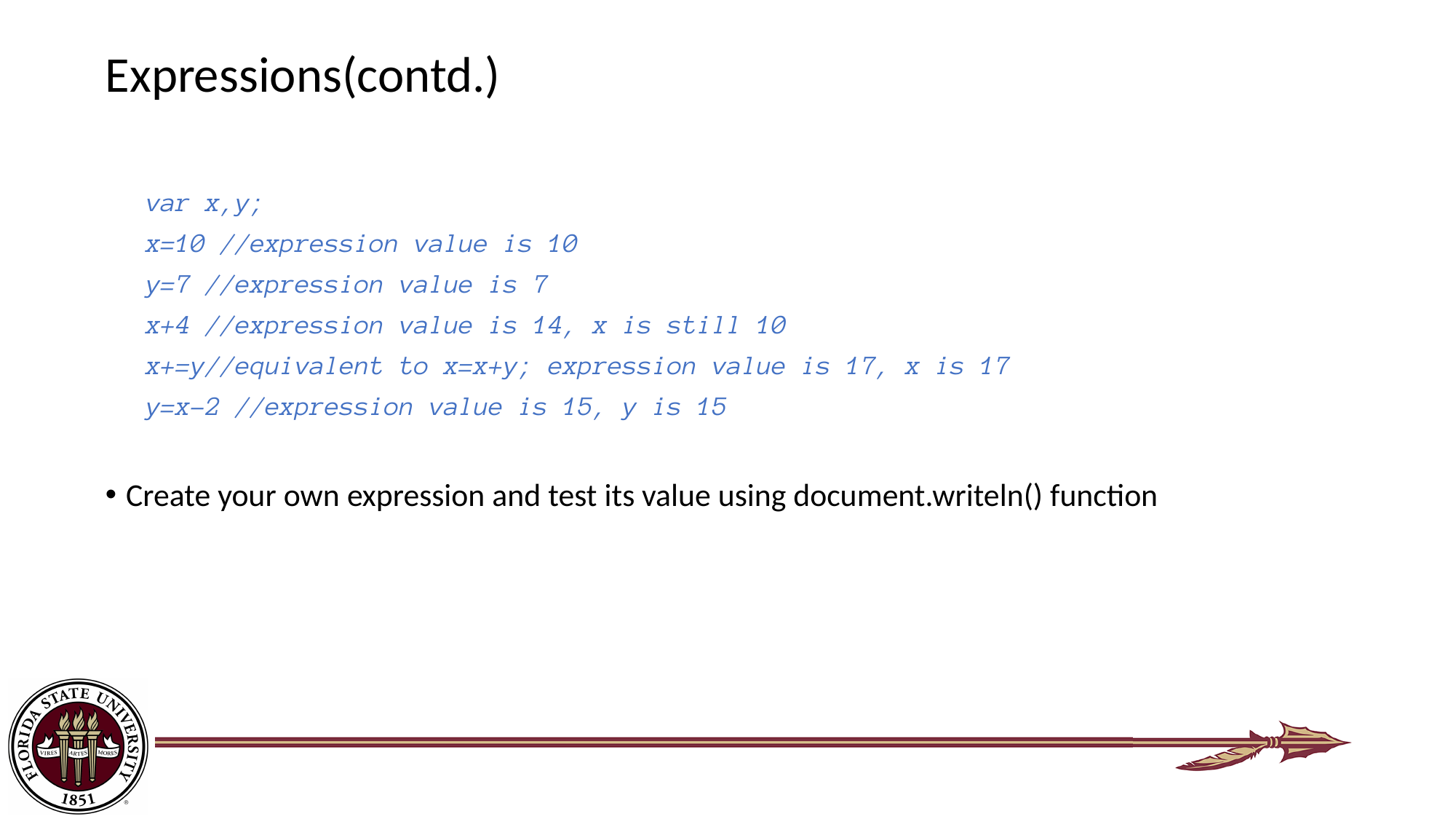

# Expressions(contd.)
var x,y;
x=10 //expression value is 10
y=7 //expression value is 7
x+4 //expression value is 14, x is still 10
x+=y//equivalent to x=x+y; expression value is 17, x is 17
y=x-2 //expression value is 15, y is 15

Create your own expression and test its value using document.writeln() function